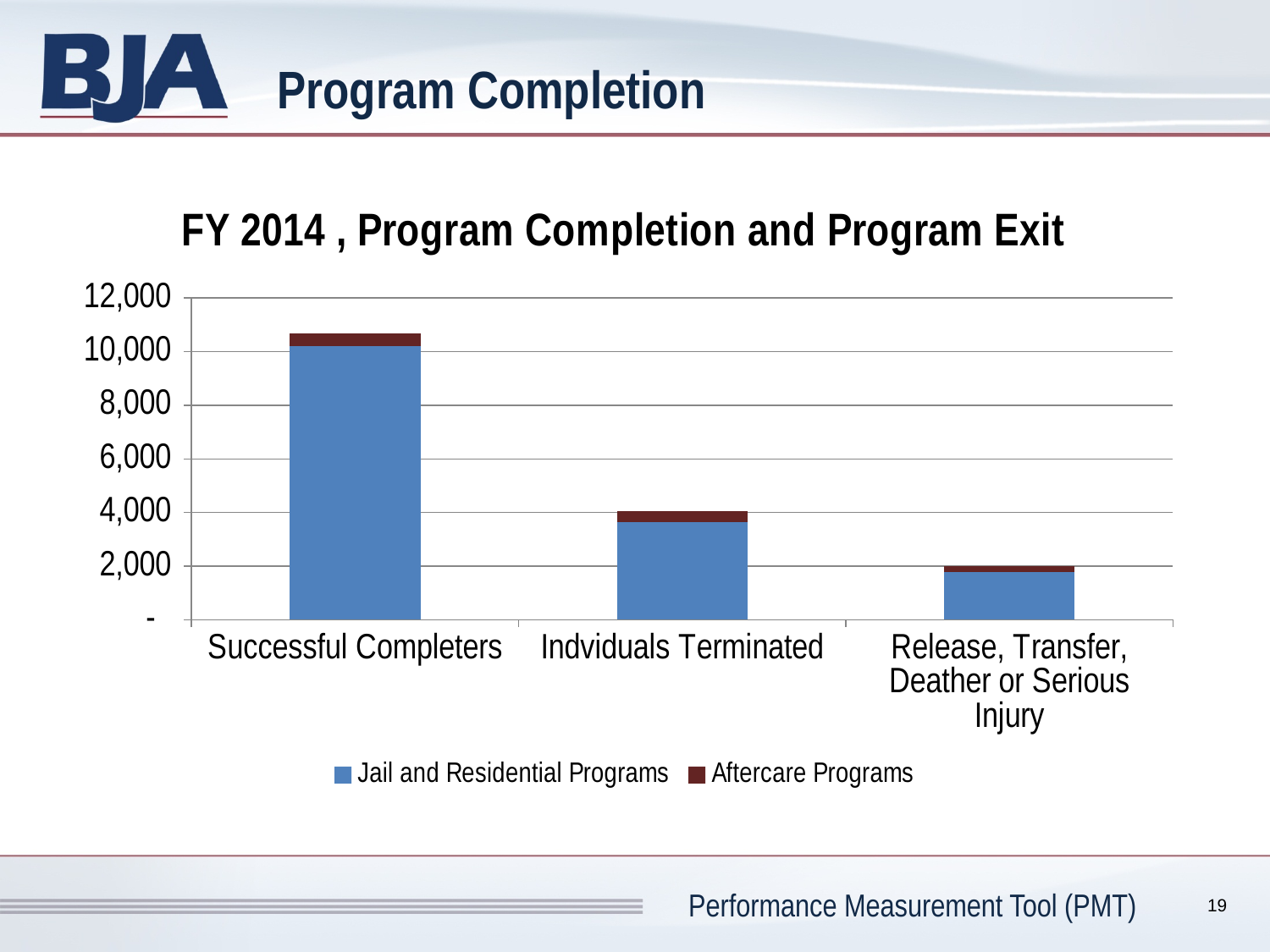

# Program Completion

### Chart: FY 2014 , Program Completion and Program Exit

| Category | Jail and Residential Programs | Aftercare Programs |
|---|---|---|
| Successful Completers | 10195.000000000002 | 479.0000000000002 |
| Indviduals Terminated | 3642.0 | 415.0000000000001 |
| Release, Transfer, Deather or Serious Injury | 1779.9999999999989 | 225.99999999999997 |
19